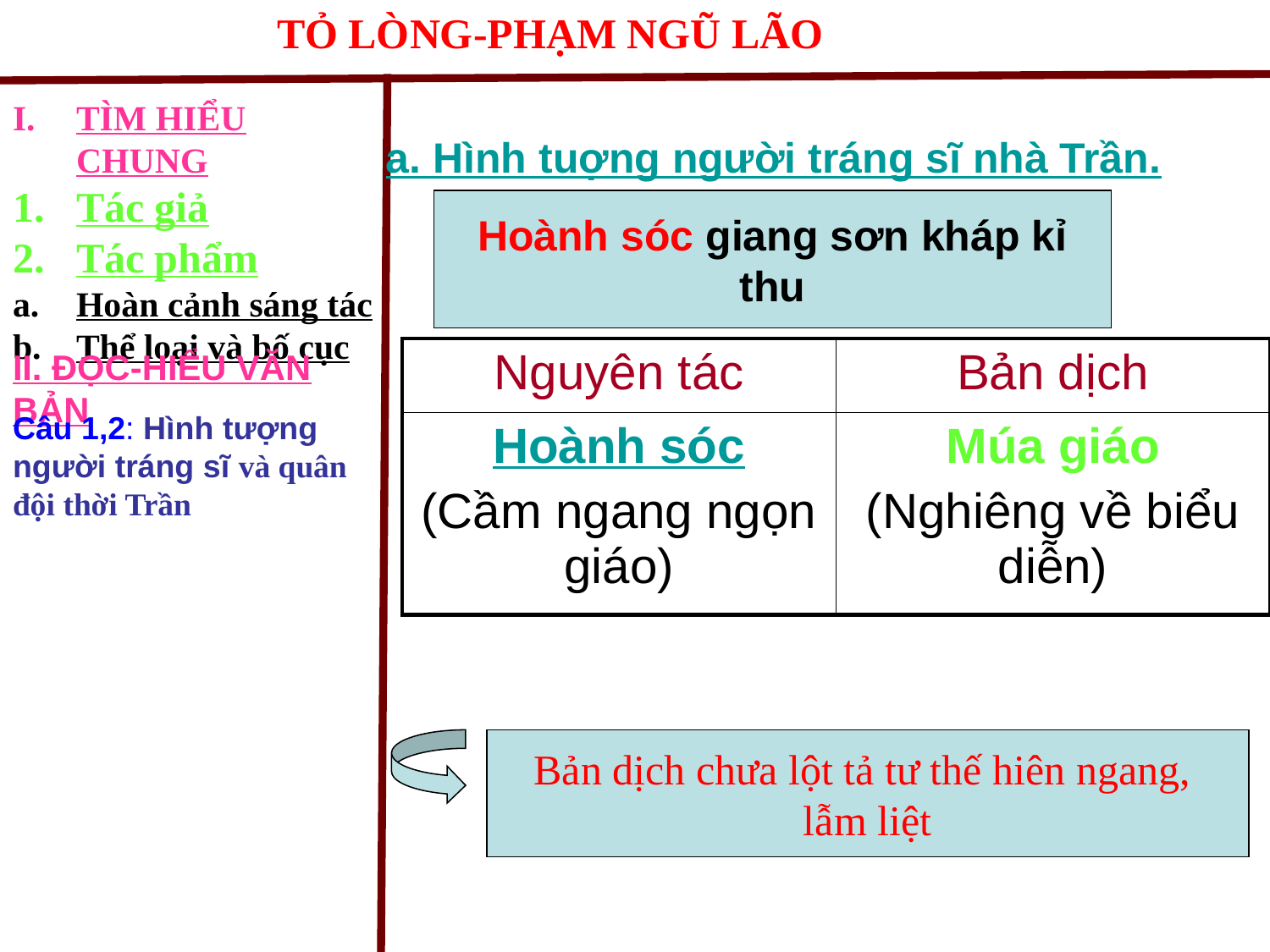

TỎ LÒNG-PHẠM NGŨ LÃO

a. Hình tuợng người tráng sĩ nhà Trần.

TÌM HIỂU CHUNG
Tác giả
Tác phẩm
Hoàn cảnh sáng tác
Thể loại và bố cục

Hoành sóc giang sơn kháp kỉ thu
II. ĐỌC-HIỂU VĂN BẢN
| Nguyên tác | Bản dịch |
| --- | --- |
| Hoành sóc (Cầm ngang ngọn giáo) | Múa giáo (Nghiêng về biểu diễn) |
Câu 1,2: Hình tượng người tráng sĩ và quân đội thời Trần

Bản dịch chưa lột tả tư thế hiên ngang,
lẫm liệt